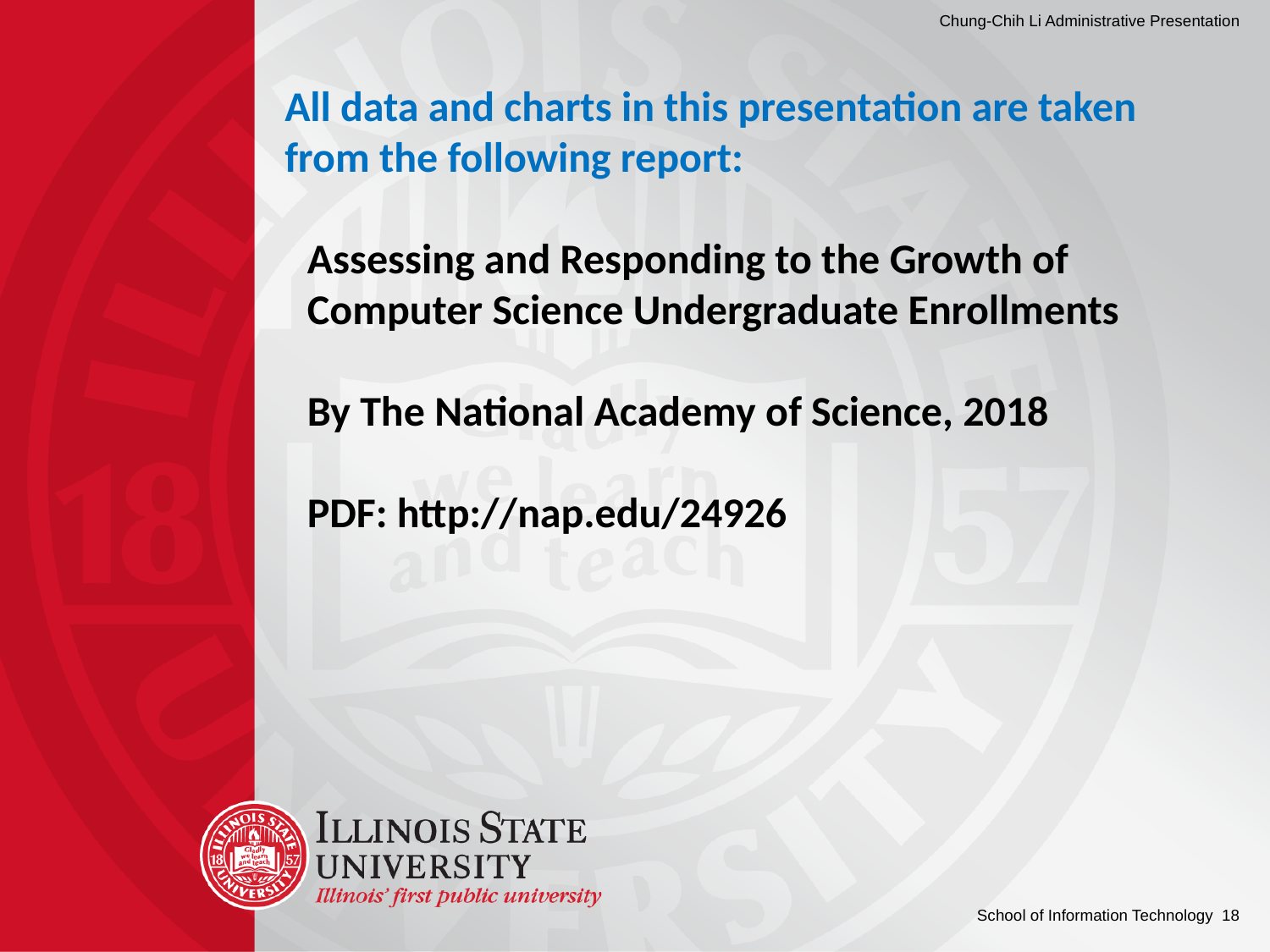

All data and charts in this presentation are taken from the following report:
Assessing and Responding to the Growth of Computer Science Undergraduate Enrollments

By The National Academy of Science, 2018

PDF: http://nap.edu/24926